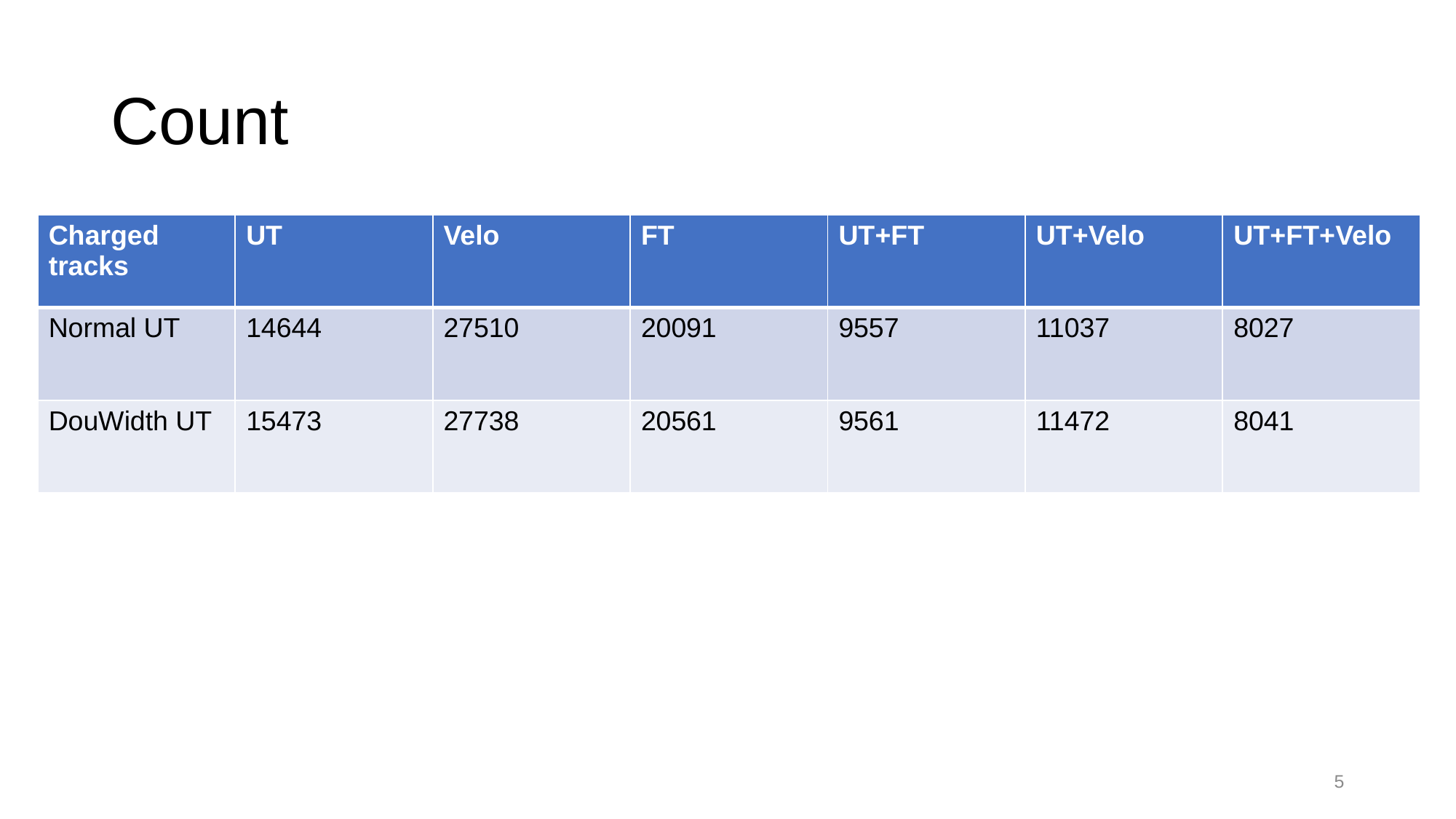

# Count
| Charged tracks | UT | Velo | FT | UT+FT | UT+Velo | UT+FT+Velo |
| --- | --- | --- | --- | --- | --- | --- |
| Normal UT | 14644 | 27510 | 20091 | 9557 | 11037 | 8027 |
| DouWidth UT | 15473 | 27738 | 20561 | 9561 | 11472 | 8041 |

5